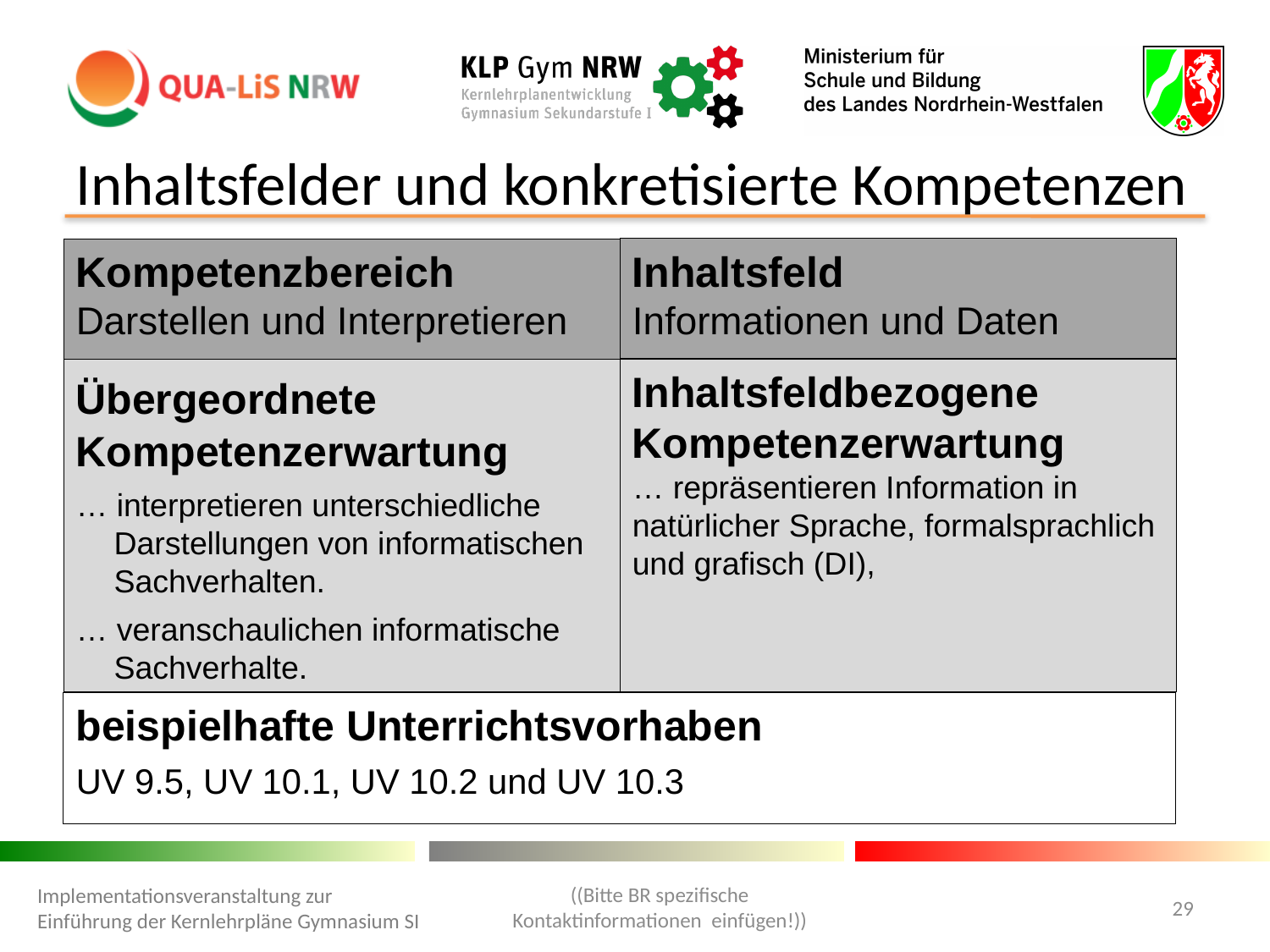

Inhaltsfelder und konkretisierte Kompetenzen
Inhaltsfeld
Informationen und Daten
Kompetenzbereich
Darstellen und Interpretieren
Übergeordnete Kompetenzerwartung
… interpretieren unterschiedliche Darstellungen von informatischen Sachverhalten.
… veranschaulichen informatische Sachverhalte.
Inhaltsfeldbezogene Kompetenzerwartung
… repräsentieren Information in natürlicher Sprache, formalsprachlich und grafisch (DI),
beispielhafte Unterrichtsvorhaben
UV 9.5, UV 10.1, UV 10.2 und UV 10.3
((Bitte BR spezifische Kontaktinformationen  einfügen!))
Implementationsveranstaltung zur Einführung der Kernlehrpläne Gymnasium SI